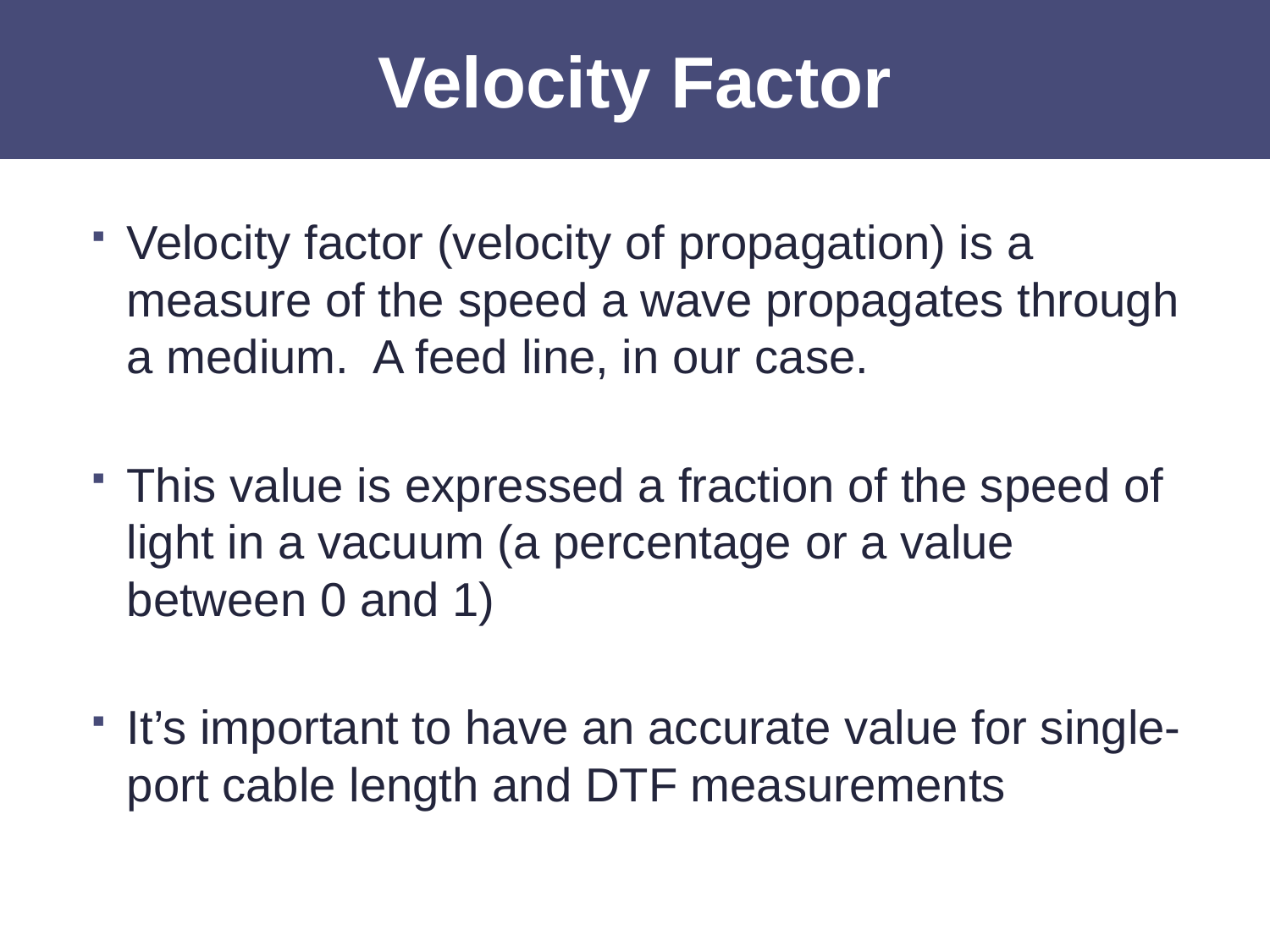

# Velocity Factor
Velocity factor (velocity of propagation) is a measure of the speed a wave propagates through a medium.  A feed line, in our case.

This value is expressed a fraction of the speed of light in a vacuum (a percentage or a value between 0 and 1)

It’s important to have an accurate value for single-port cable length and DTF measurements